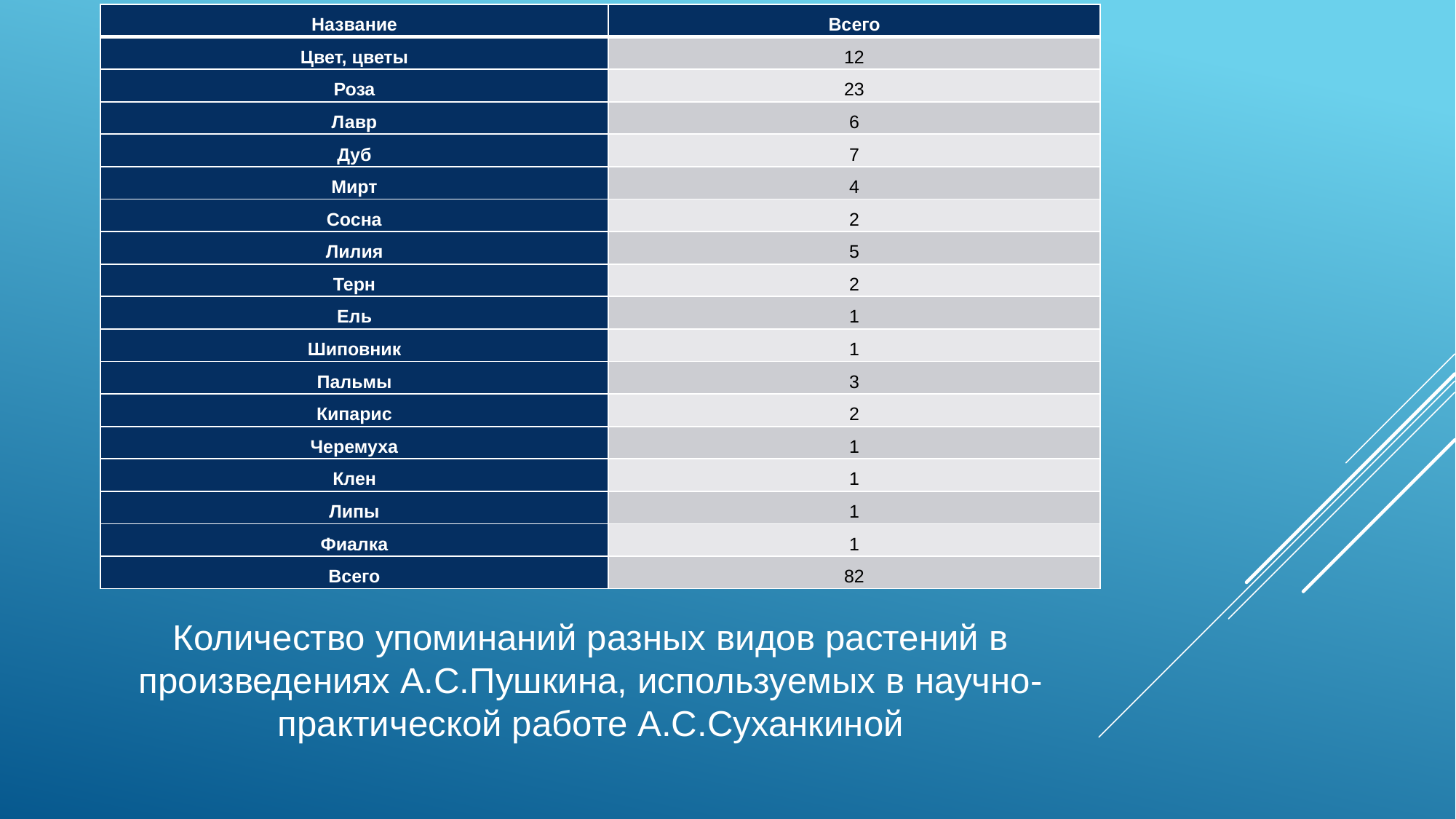

| Название | Всего |
| --- | --- |
| Цвет, цветы | 12 |
| Роза | 23 |
| Лавр | 6 |
| Дуб | 7 |
| Мирт | 4 |
| Сосна | 2 |
| Лилия | 5 |
| Терн | 2 |
| Ель | 1 |
| Шиповник | 1 |
| Пальмы | 3 |
| Кипарис | 2 |
| Черемуха | 1 |
| Клен | 1 |
| Липы | 1 |
| Фиалка | 1 |
| Всего | 82 |

Количество упоминаний разных видов растений в произведениях А.С.Пушкина, используемых в научно-практической работе А.С.Суханкиной

#